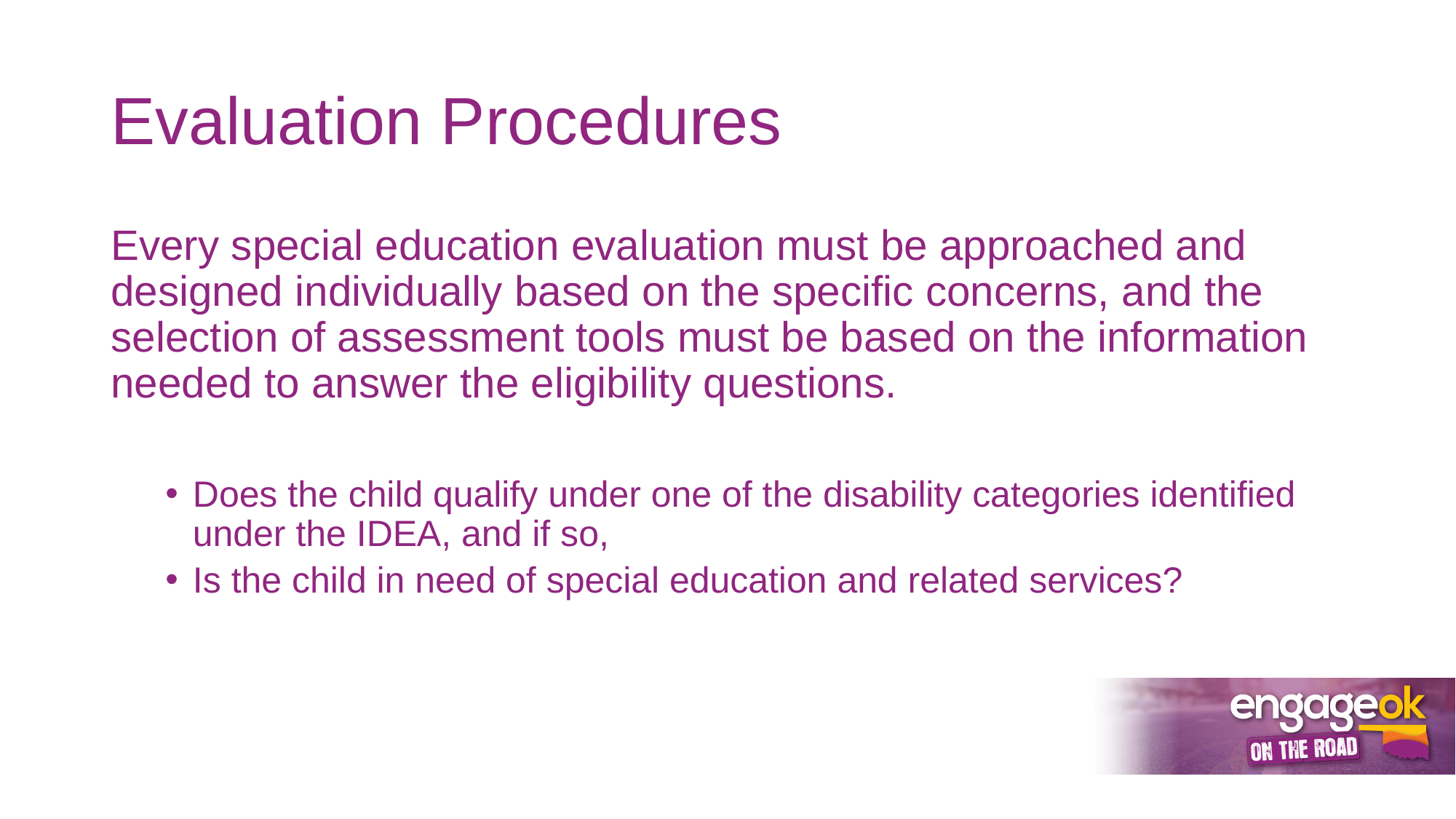

# Evaluation Procedures
Every special education evaluation must be approached and designed individually based on the specific concerns, and the selection of assessment tools must be based on the information needed to answer the eligibility questions.

Does the child qualify under one of the disability categories identified under the IDEA, and if so,
Is the child in need of special education and related services?